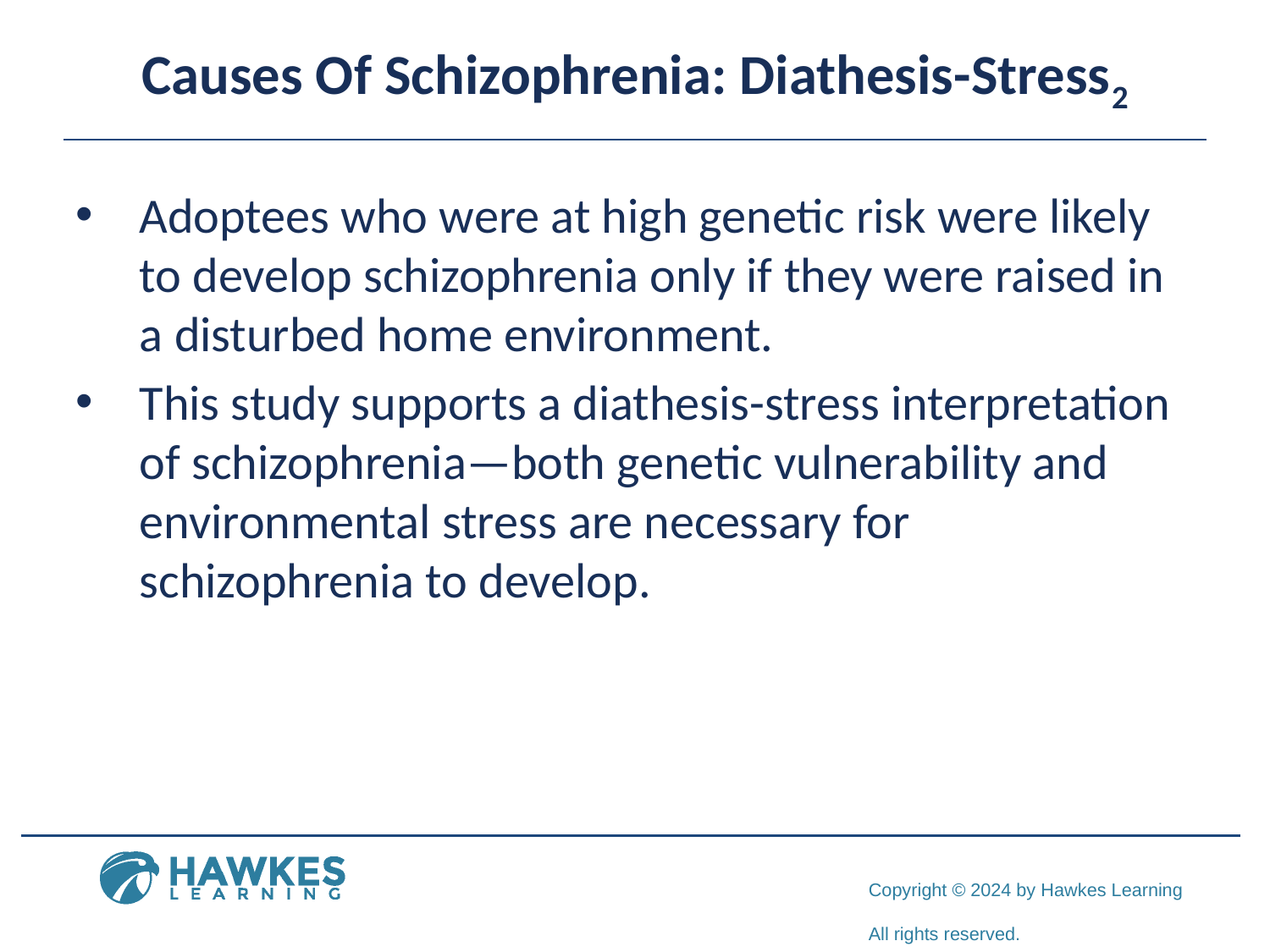

# Causes Of Schizophrenia: Diathesis-Stress2
Adoptees who were at high genetic risk were likely to develop schizophrenia only if they were raised in a disturbed home environment.
This study supports a diathesis-stress interpretation of schizophrenia—both genetic vulnerability and environmental stress are necessary for schizophrenia to develop.